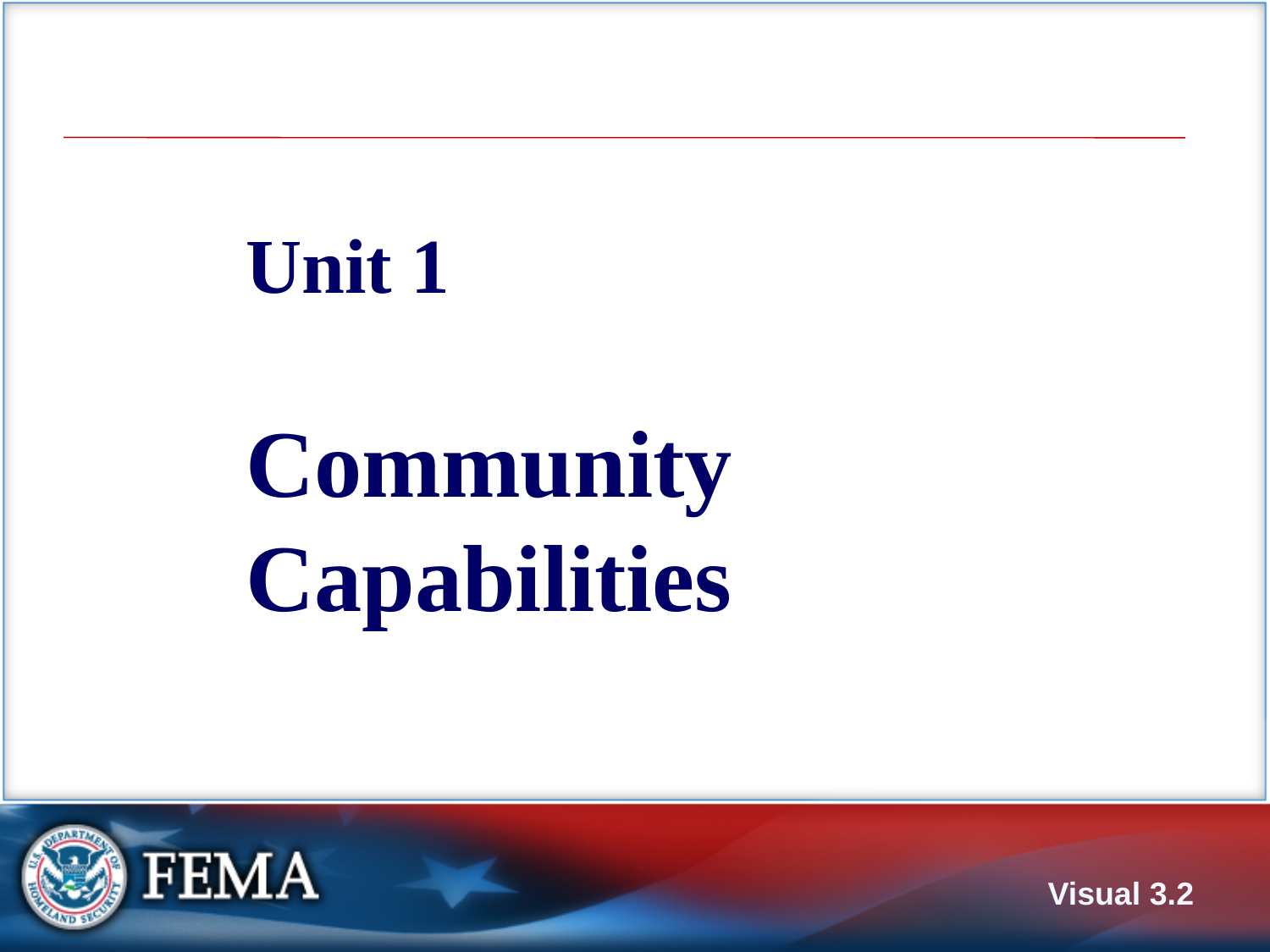

# Unit 1 Community  Capabilities
Visual 3.2